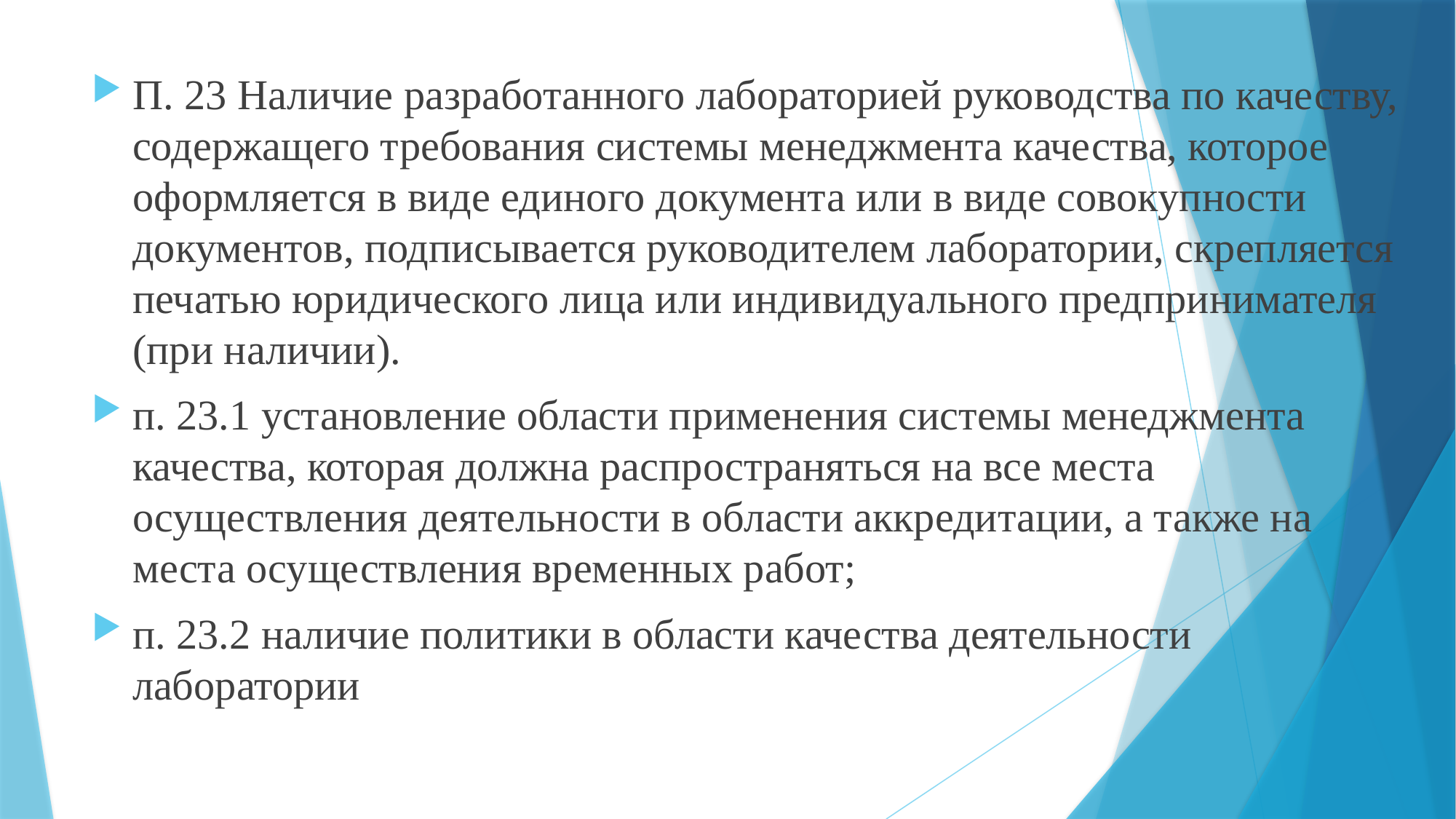

П. 23 Наличие разработанного лабораторией руководства по качеству, содержащего требования системы менеджмента качества, которое оформляется в виде единого документа или в виде совокупности документов, подписывается руководителем лаборатории, скрепляется печатью юридического лица или индивидуального предпринимателя (при наличии).
п. 23.1 установление области применения системы менеджмента качества, которая должна распространяться на все места осуществления деятельности в области аккредитации, а также на места осуществления временных работ;
п. 23.2 наличие политики в области качества деятельности лаборатории